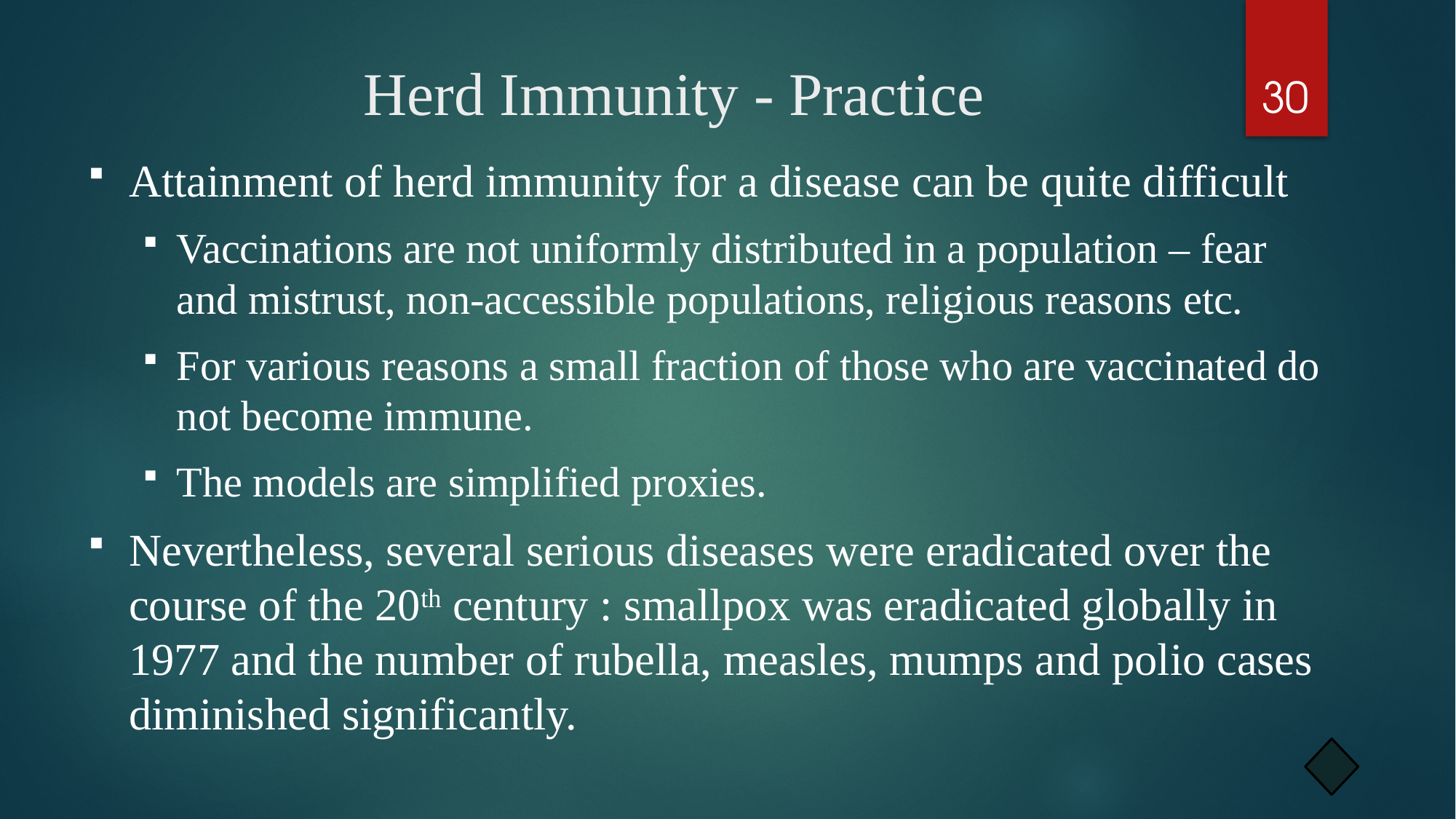

30
# Herd Immunity - Practice
Attainment of herd immunity for a disease can be quite difficult
Vaccinations are not uniformly distributed in a population – fear and mistrust, non-accessible populations, religious reasons etc.
For various reasons a small fraction of those who are vaccinated do not become immune.
The models are simplified proxies.
Nevertheless, several serious diseases were eradicated over the course of the 20th century : smallpox was eradicated globally in 1977 and the number of rubella, measles, mumps and polio cases diminished significantly.